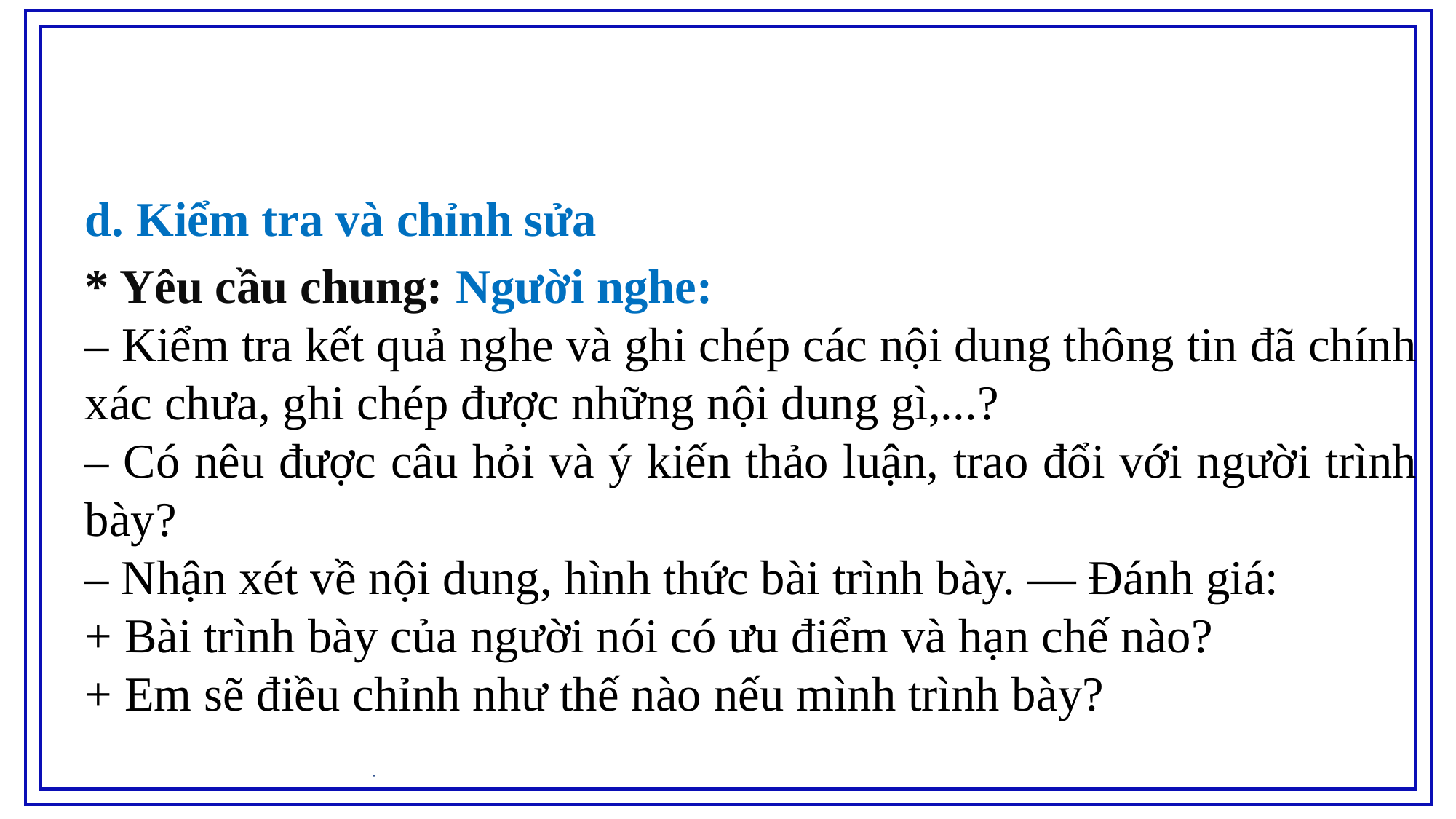

d. Kiểm tra và chỉnh sửa
* Yêu cầu chung: Người nghe:
– Kiểm tra kết quả nghe và ghi chép các nội dung thông tin đã chính xác chưa, ghi chép được những nội dung gì,...?
– Có nêu được câu hỏi và ý kiến thảo luận, trao đổi với người trình bày?
– Nhận xét về nội dung, hình thức bài trình bày. — Đánh giá:
+ Bài trình bày của người nói có ưu điểm và hạn chế nào?
+ Em sẽ điều chỉnh như thế nào nếu mình trình bày?